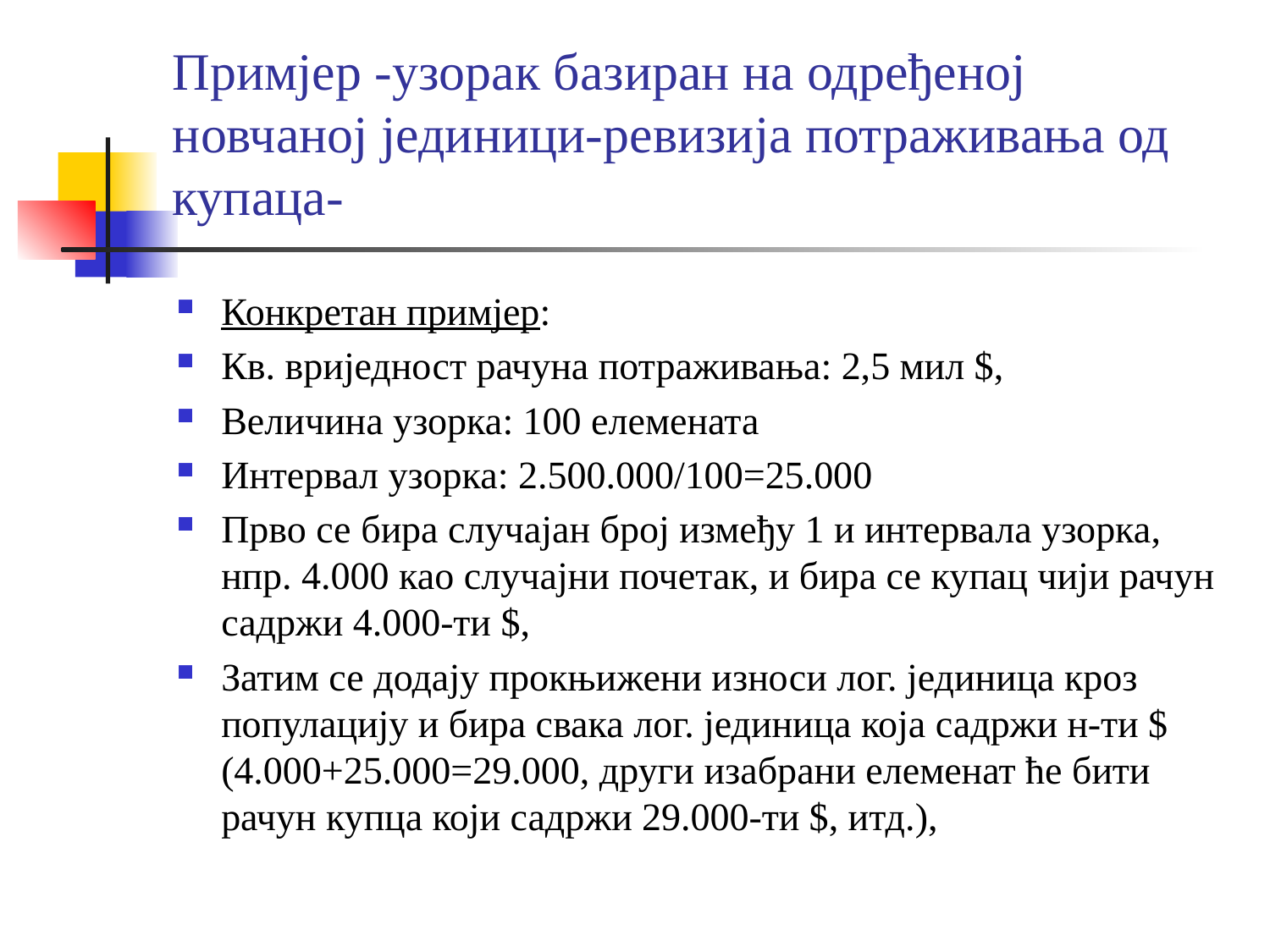

# Примјер -узорак базиран на одређеној новчаној јединици-ревизија потраживања од купаца-
Конкретан примјер:
Кв. вриједност рачуна потраживања: 2,5 мил $,
Величина узорка: 100 елемената
Интервал узорка: 2.500.000/100=25.000
Прво се бира случајан број између 1 и интервала узорка, нпр. 4.000 као случајни почетак, и бира се купац чији рачун садржи 4.000-ти $,
Затим се додају прокњижени износи лог. јединица кроз популацију и бира свака лог. јединица која садржи н-ти $ (4.000+25.000=29.000, други изабрани елеменат ће бити рачун купца који садржи 29.000-ти $, итд.),